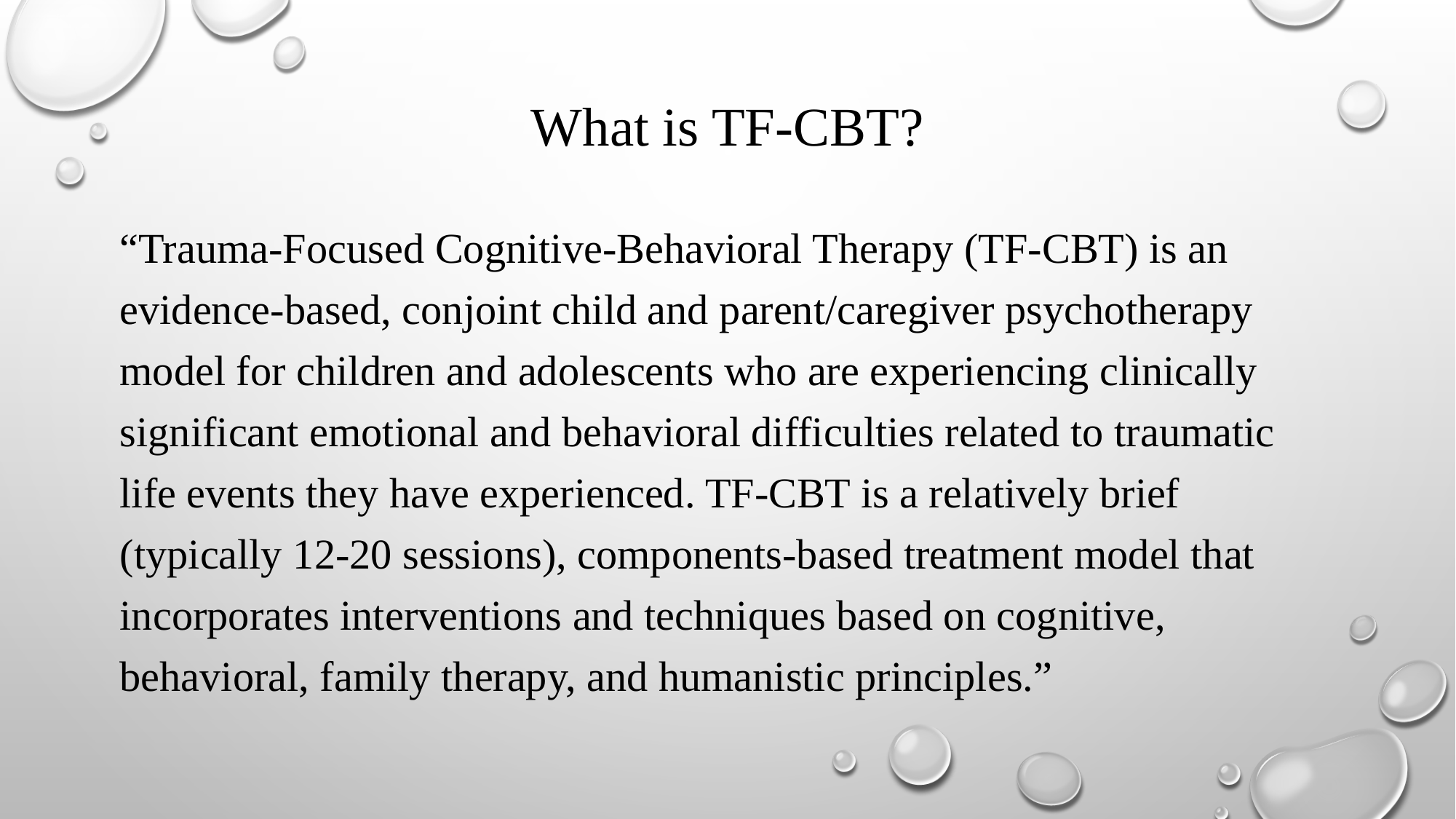

# What is TF-CBT?
“Trauma-Focused Cognitive-Behavioral Therapy (TF-CBT) is an evidence-based, conjoint child and parent/caregiver psychotherapy model for children and adolescents who are experiencing clinically significant emotional and behavioral difficulties related to traumatic life events they have experienced. TF-CBT is a relatively brief (typically 12-20 sessions), components-based treatment model that incorporates interventions and techniques based on cognitive, behavioral, family therapy, and humanistic principles.”